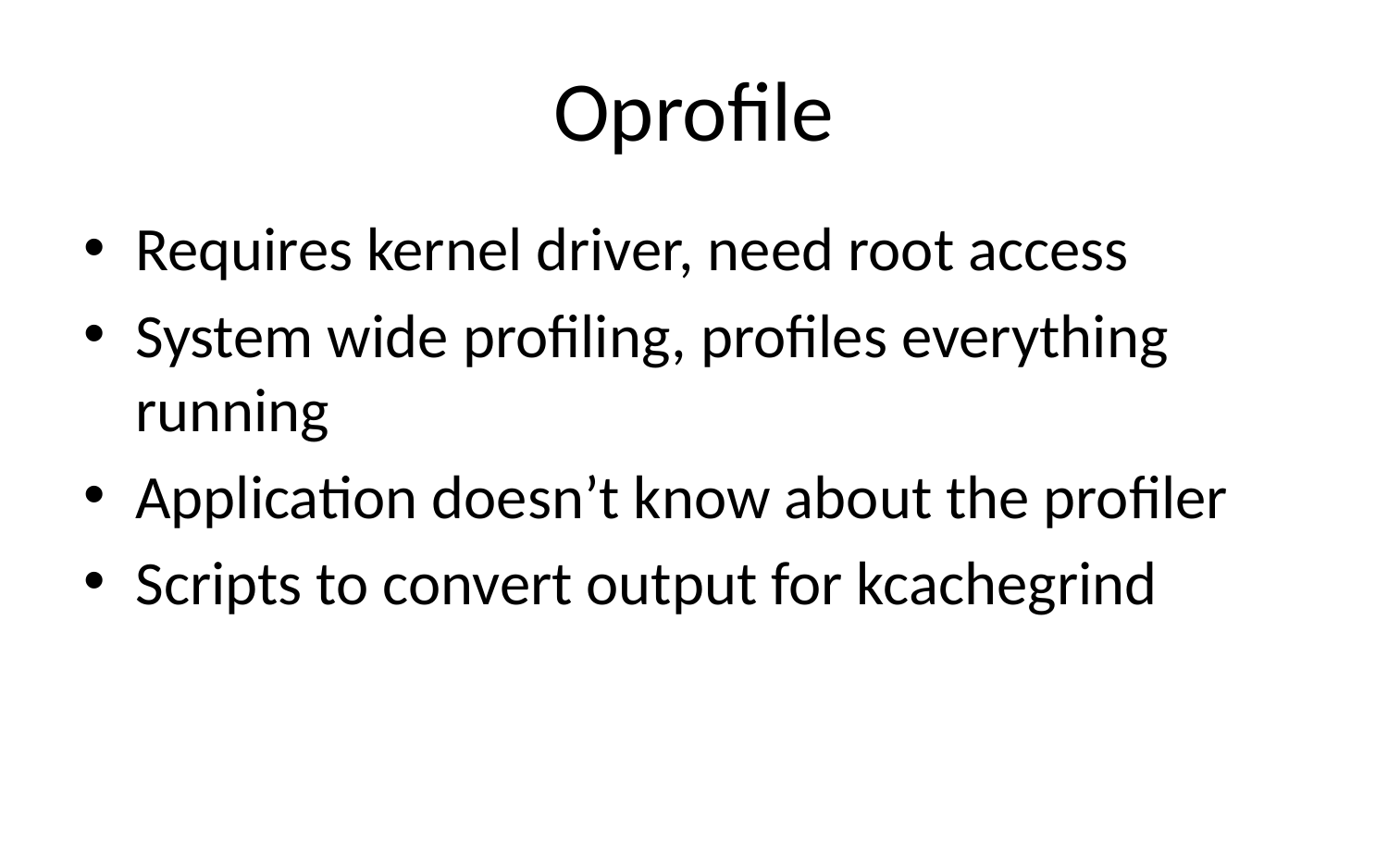

# Oprofile
Requires kernel driver, need root access
System wide profiling, profiles everything running
Application doesn’t know about the profiler
Scripts to convert output for kcachegrind